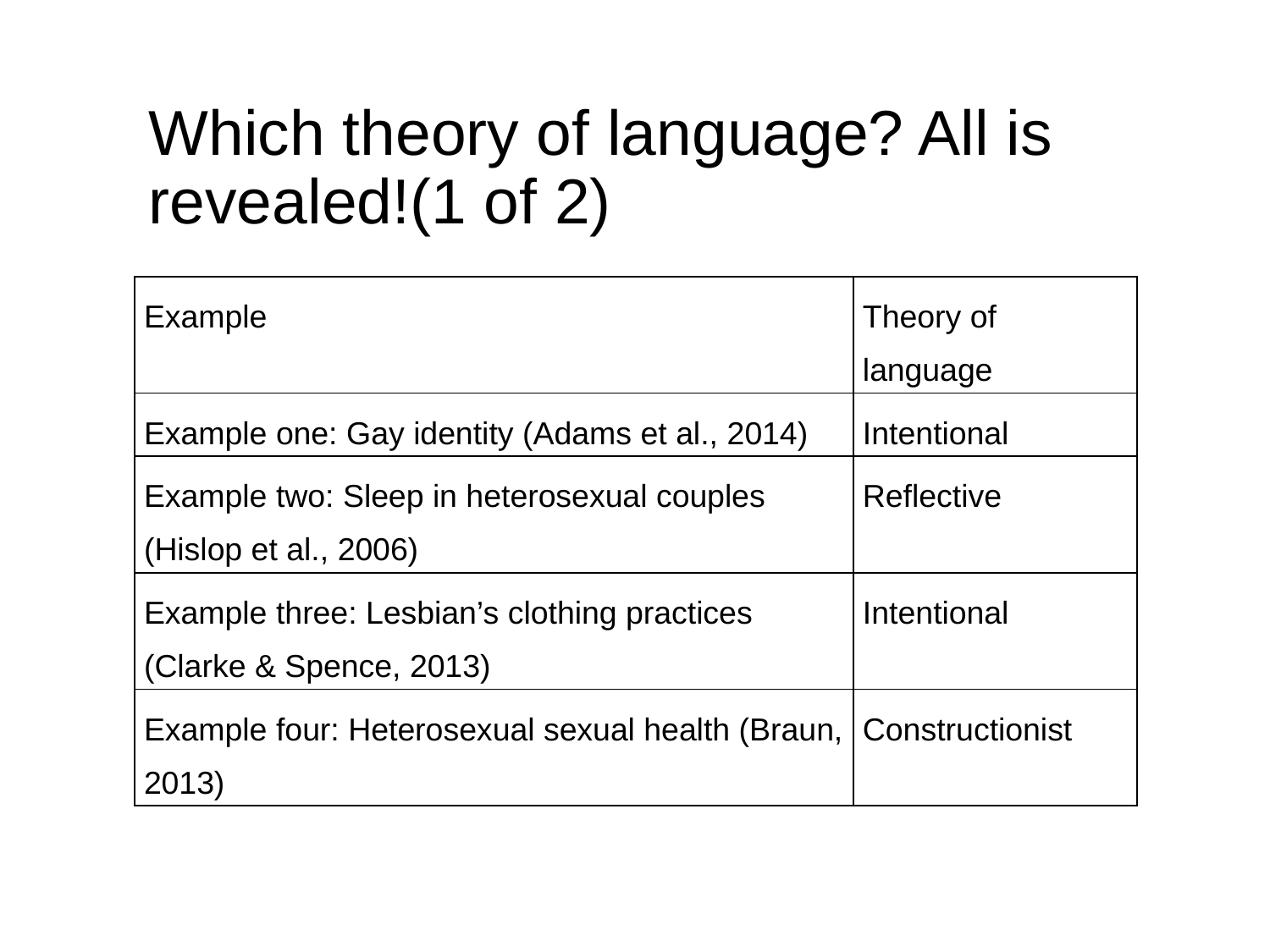

# Which theory of language? All is revealed!(1 of 2)
| Example | Theory of language |
| --- | --- |
| Example one: Gay identity (Adams et al., 2014) | Intentional |
| Example two: Sleep in heterosexual couples (Hislop et al., 2006) | Reflective |
| Example three: Lesbian’s clothing practices (Clarke & Spence, 2013) | Intentional |
| Example four: Heterosexual sexual health (Braun, 2013) | Constructionist |